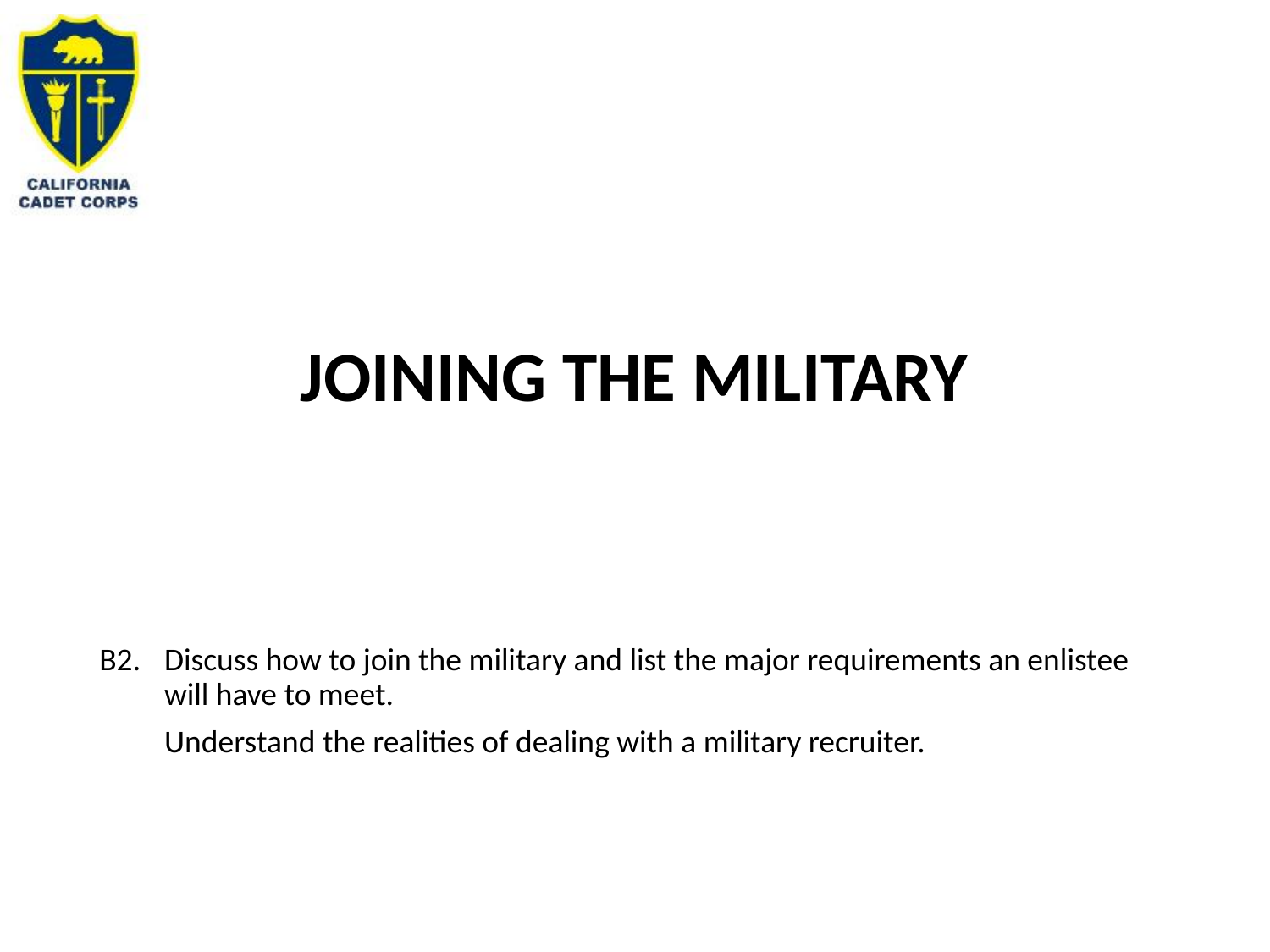

# JOINING THE MILITARY
B2.	Discuss how to join the military and list the major requirements an enlistee will have to meet.
	Understand the realities of dealing with a military recruiter.